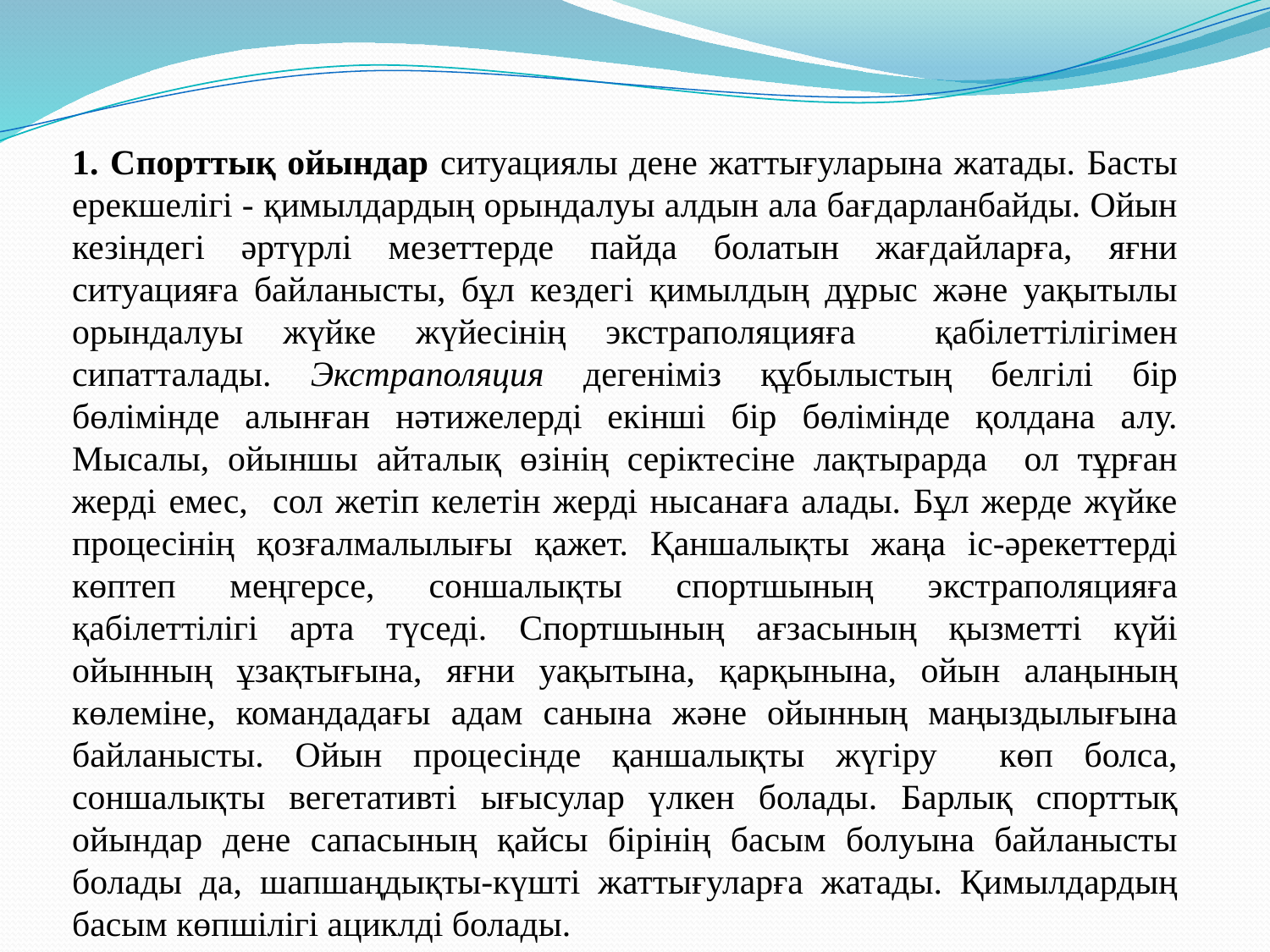

1. Спорттық ойындар ситуациялы дене жаттығуларына жатады. Басты ерекшелігі - қимылдардың орындалуы алдын ала бағдарланбайды. Ойын кезіндегі әртүрлі мезеттерде пайда болатын жағдайларға, яғни ситуацияға байланысты, бұл кездегі қимылдың дұрыс және уақытылы орындалуы жүйке жүйесінің экстраполяцияға  қабілеттілігімен сипатталады. Экстраполяция дегеніміз құбылыстың белгілі бір бөлімінде алынған нәтижелерді екінші бір бөлімінде қолдана алу. Мысалы, ойыншы айталық өзінің серіктесіне лақтырарда  ол тұрған жерді емес,  сол жетіп келетін жерді нысанаға алады. Бұл жерде жүйке процесінің қозғалмалылығы қажет. Қаншалықты жаңа іс-әрекеттерді көптеп меңгерсе, соншалықты спортшының экстраполяцияға қабілеттілігі арта түседі. Спортшының ағзасының қызметті күйі ойынның ұзақтығына, яғни уақытына, қарқынына, ойын алаңының көлеміне, командадағы адам санына және ойынның маңыздылығына байланысты. Ойын процесінде қаншалықты жүгіру  көп болса, соншалықты вегетативті ығысулар үлкен болады. Барлық спорттық ойындар дене сапасының қайсы бірінің басым болуына байланысты болады да, шапшаңдықты-күшті жаттығуларға жатады. Қимылдардың басым көпшілігі ациклді болады.